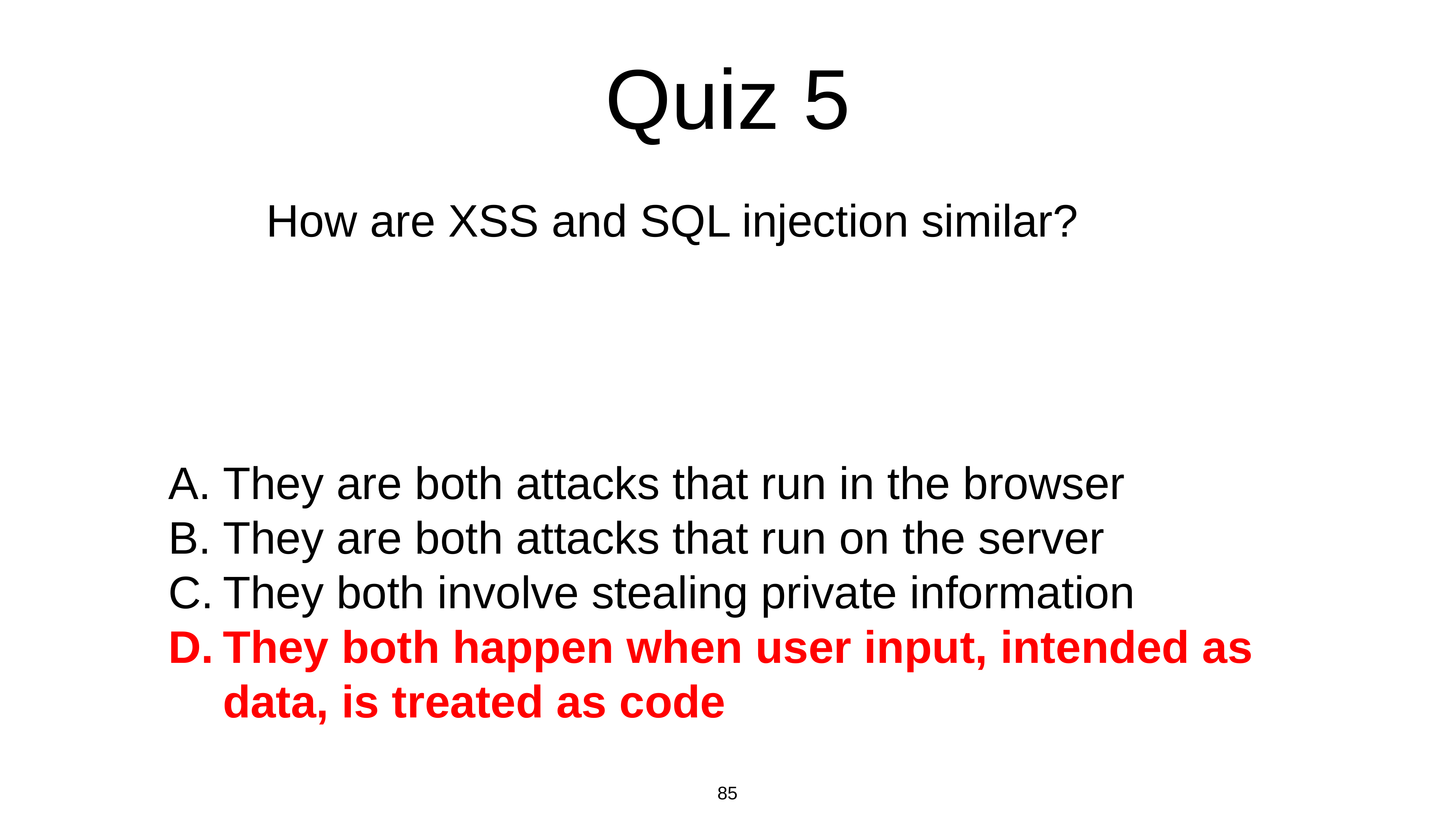

# Quiz 5
How are XSS and SQL injection similar?
They are both attacks that run in the browser
They are both attacks that run on the server
They both involve stealing private information
They both happen when user input, intended as data, is treated as code
85